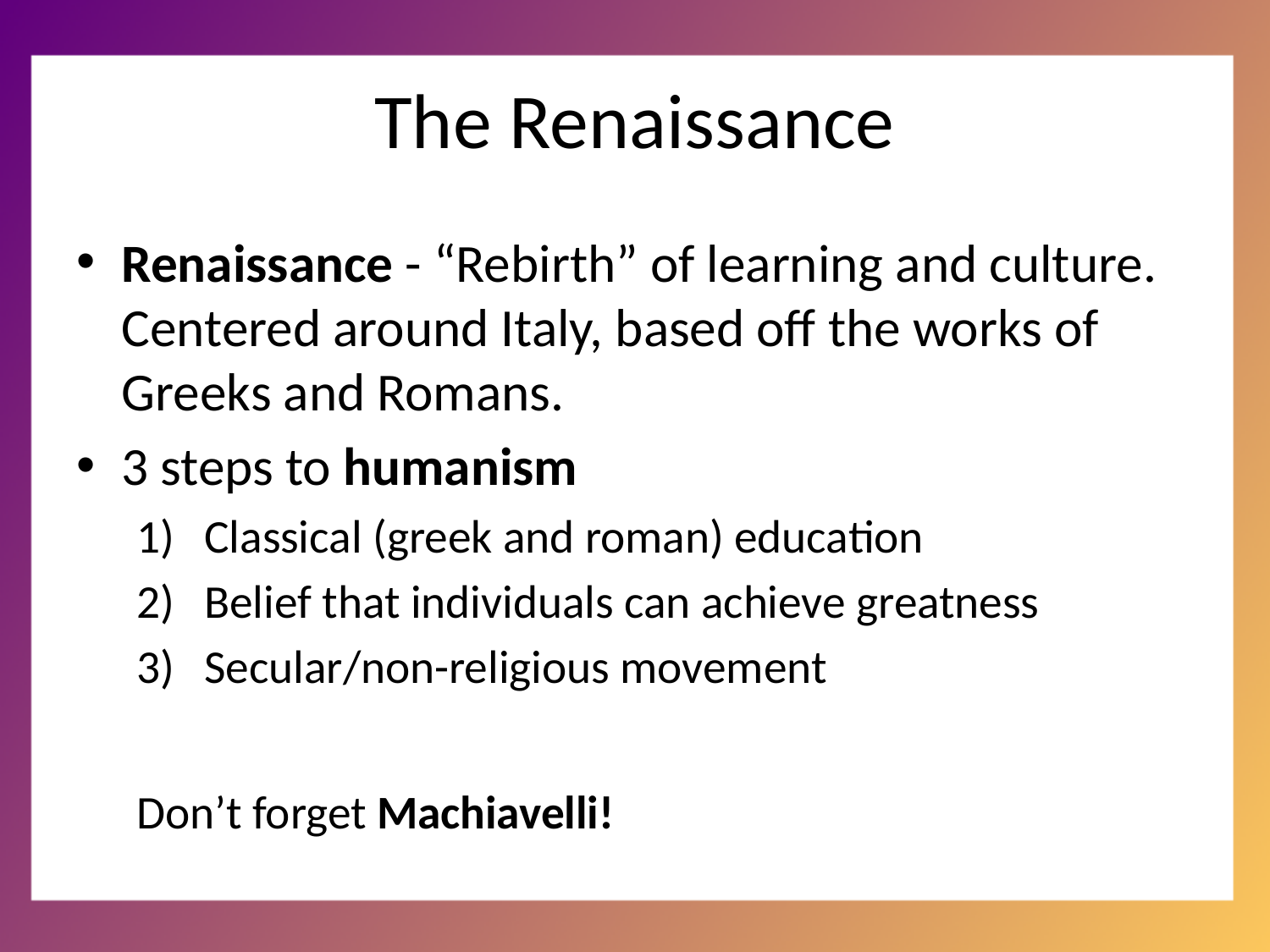

# The Renaissance
Renaissance - “Rebirth” of learning and culture. Centered around Italy, based off the works of Greeks and Romans.
3 steps to humanism
Classical (greek and roman) education
Belief that individuals can achieve greatness
Secular/non-religious movement

Don’t forget Machiavelli!